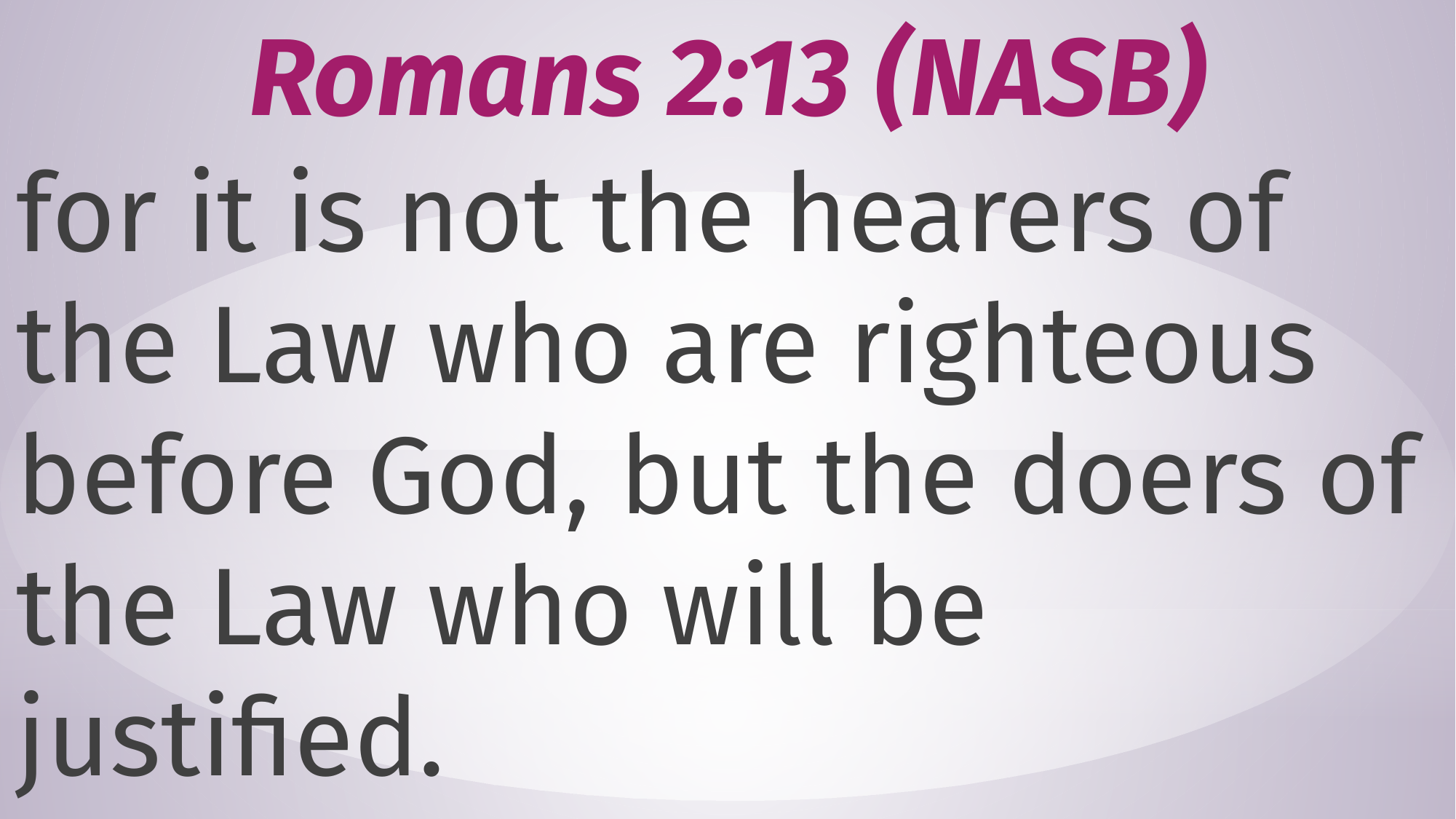

# Romans 2:13 (NASB)
for it is not the hearers of the Law who are righteous before God, but the doers of the Law who will be justified.